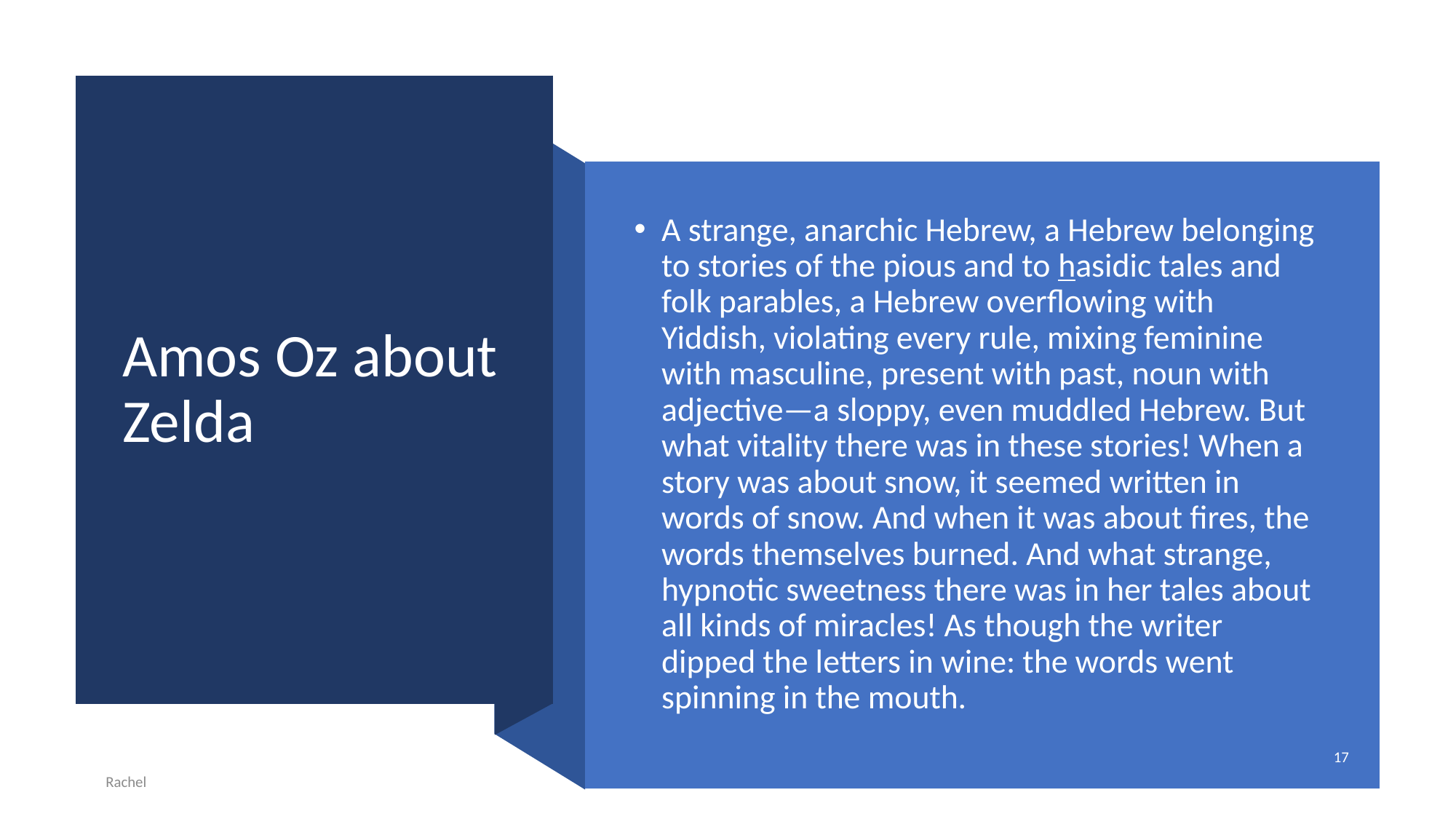

# Amos Oz about Zelda

A strange, anarchic Hebrew, a Hebrew belonging to stories of the pious and to hasidic tales and folk parables, a Hebrew overflowing with Yiddish, violating every rule, mixing feminine with masculine, present with past, noun with adjective—a sloppy, even muddled Hebrew. But what vitality there was in these stories! When a story was about snow, it seemed written in words of snow. And when it was about fires, the words themselves burned. And what strange, hypnotic sweetness there was in her tales about all kinds of miracles! As though the writer dipped the letters in wine: the words went spinning in the mouth.
17
Rachel